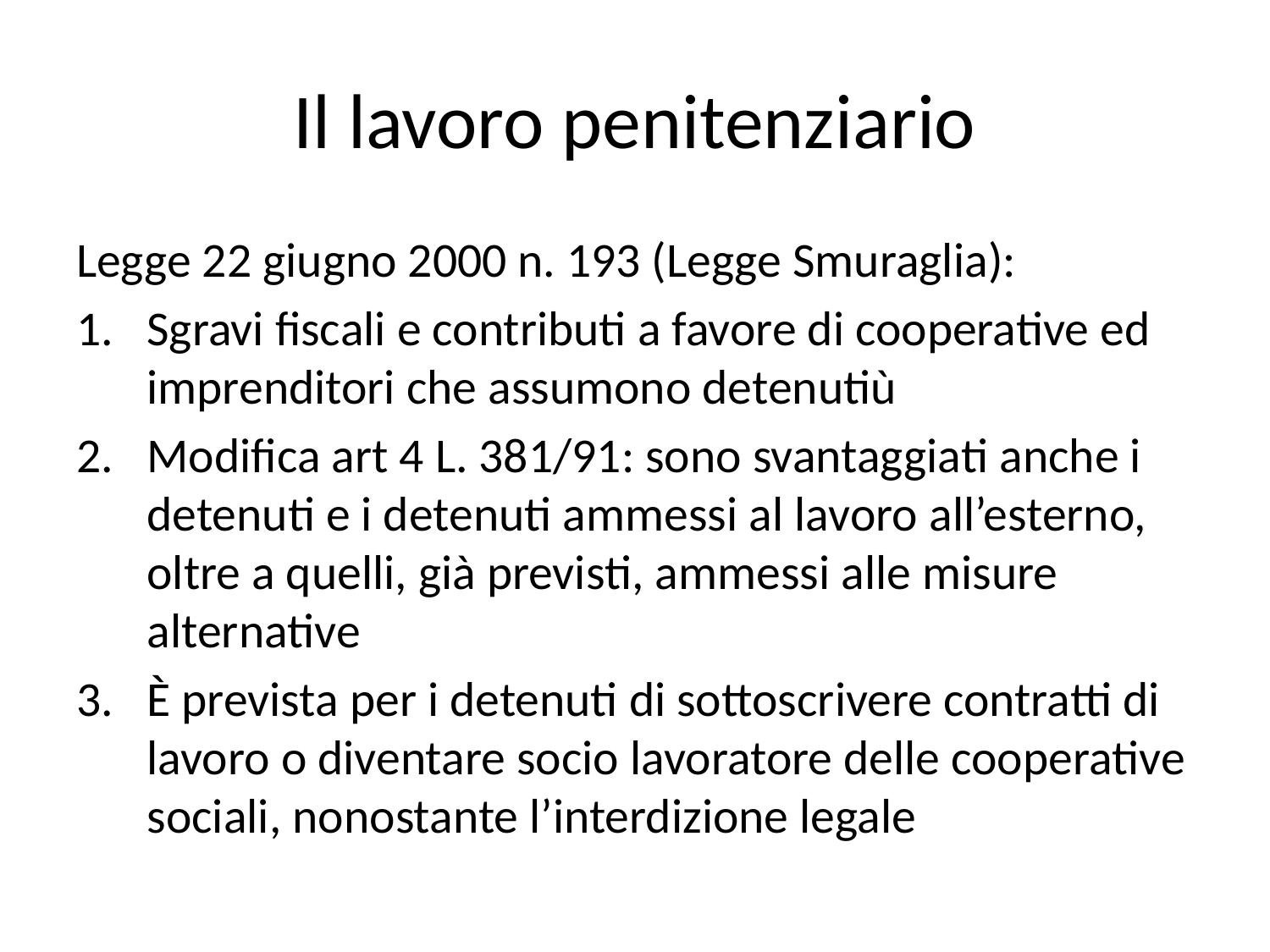

# Il lavoro penitenziario
Legge 22 giugno 2000 n. 193 (Legge Smuraglia):
Sgravi fiscali e contributi a favore di cooperative ed imprenditori che assumono detenutiù
Modifica art 4 L. 381/91: sono svantaggiati anche i detenuti e i detenuti ammessi al lavoro all’esterno, oltre a quelli, già previsti, ammessi alle misure alternative
È prevista per i detenuti di sottoscrivere contratti di lavoro o diventare socio lavoratore delle cooperative sociali, nonostante l’interdizione legale